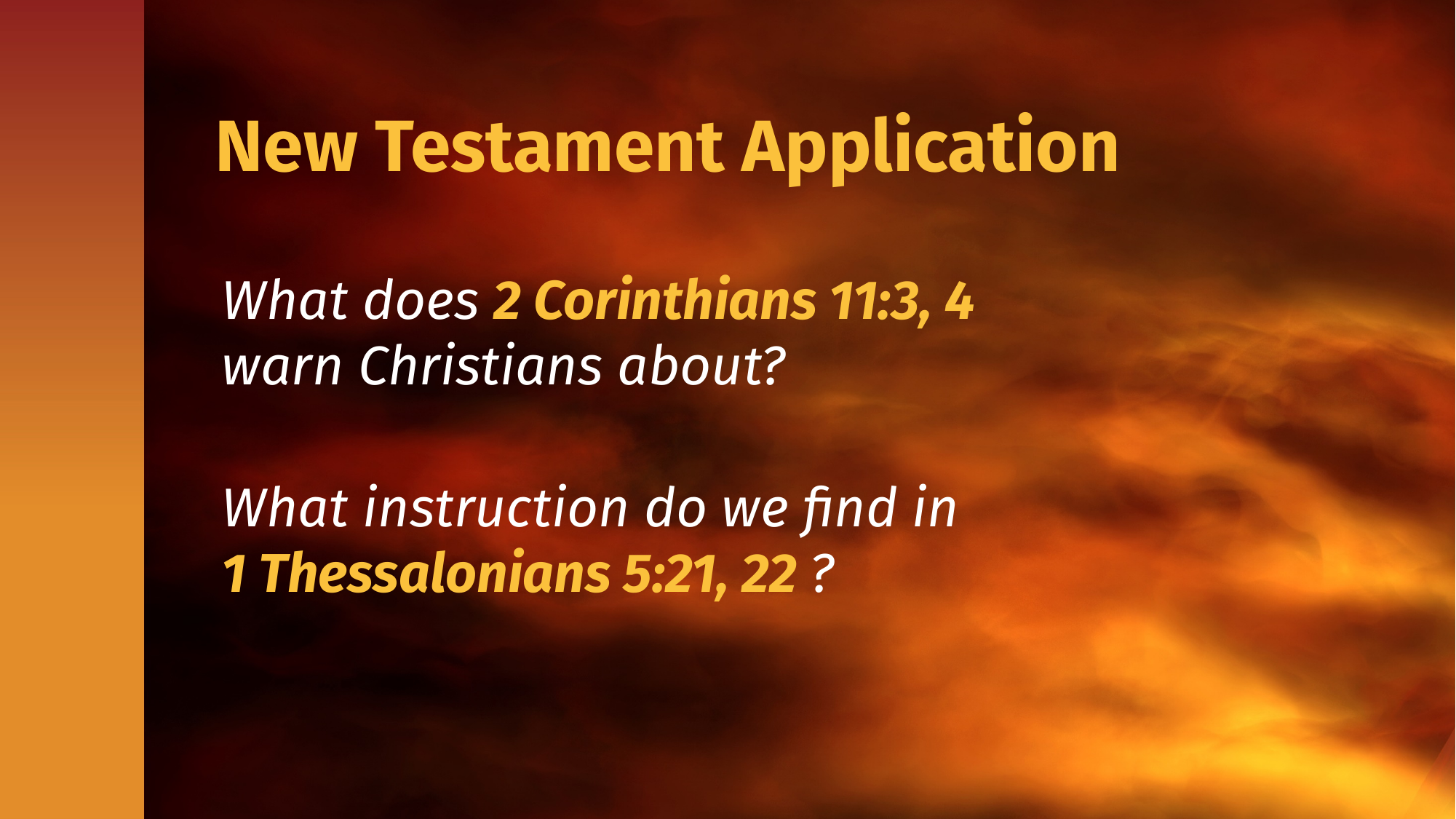

# New Testament Application
What does 2 Corinthians 11:3, 4 warn Christians about?
What instruction do we find in 1 Thessalonians 5:21, 22 ?